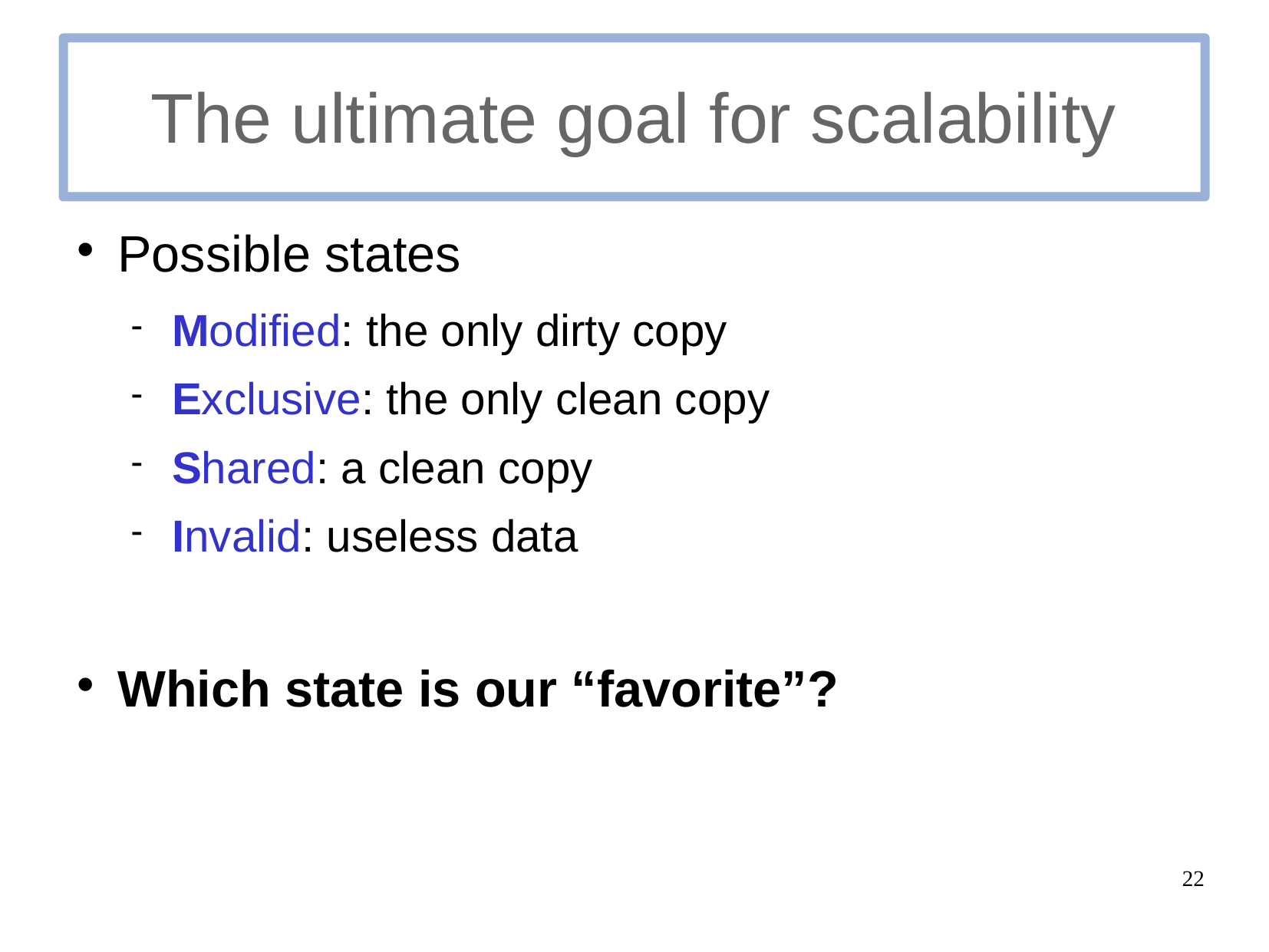

# The ultimate goal for scalability
Possible states
Modified: the only dirty copy
Exclusive: the only clean copy
Shared: a clean copy
Invalid: useless data

Which state is our “favorite”?

22